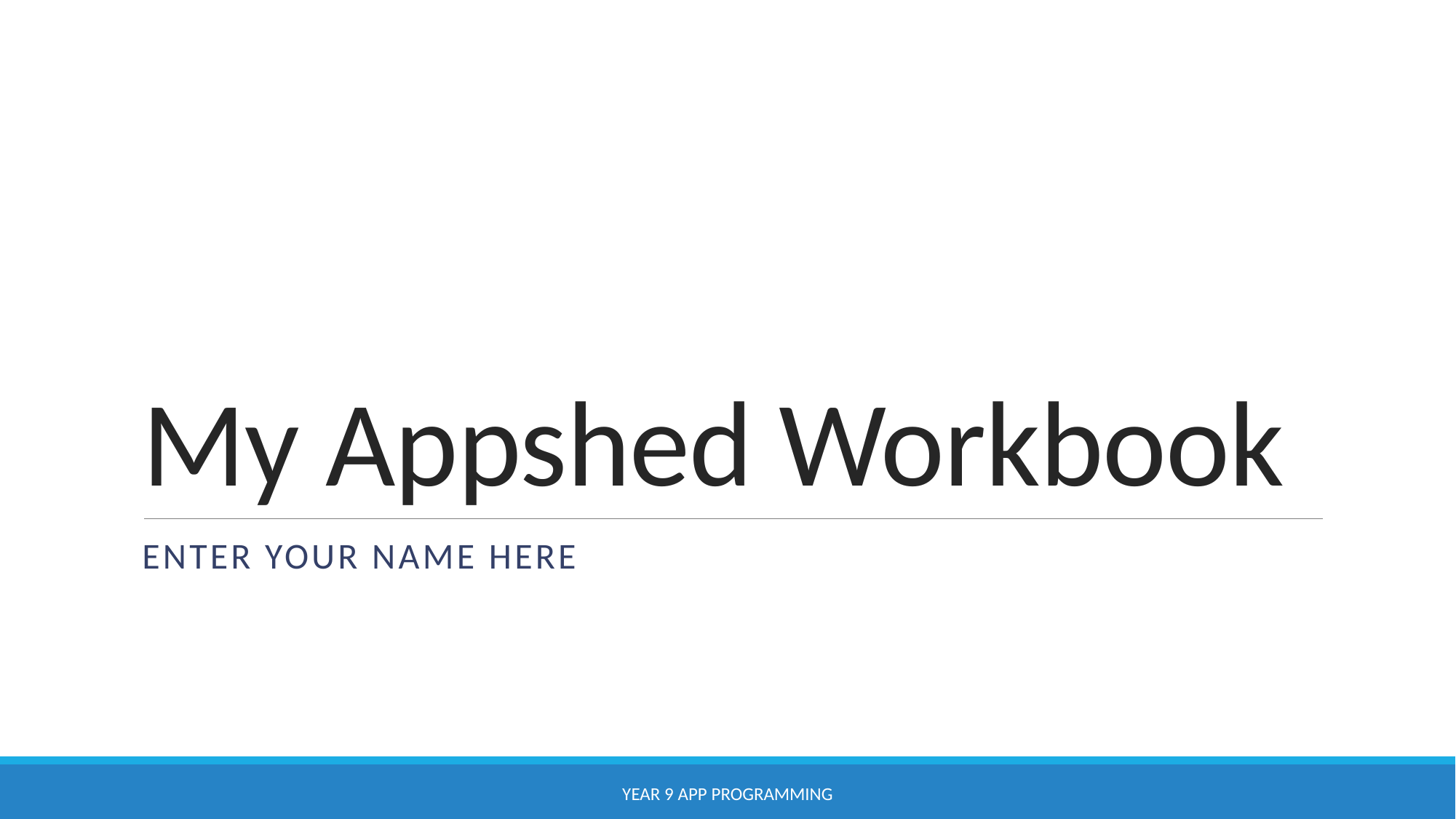

# My Appshed Workbook
ENTER YOUR NAME HERE

YEAR 9 APP PROGRAMMING